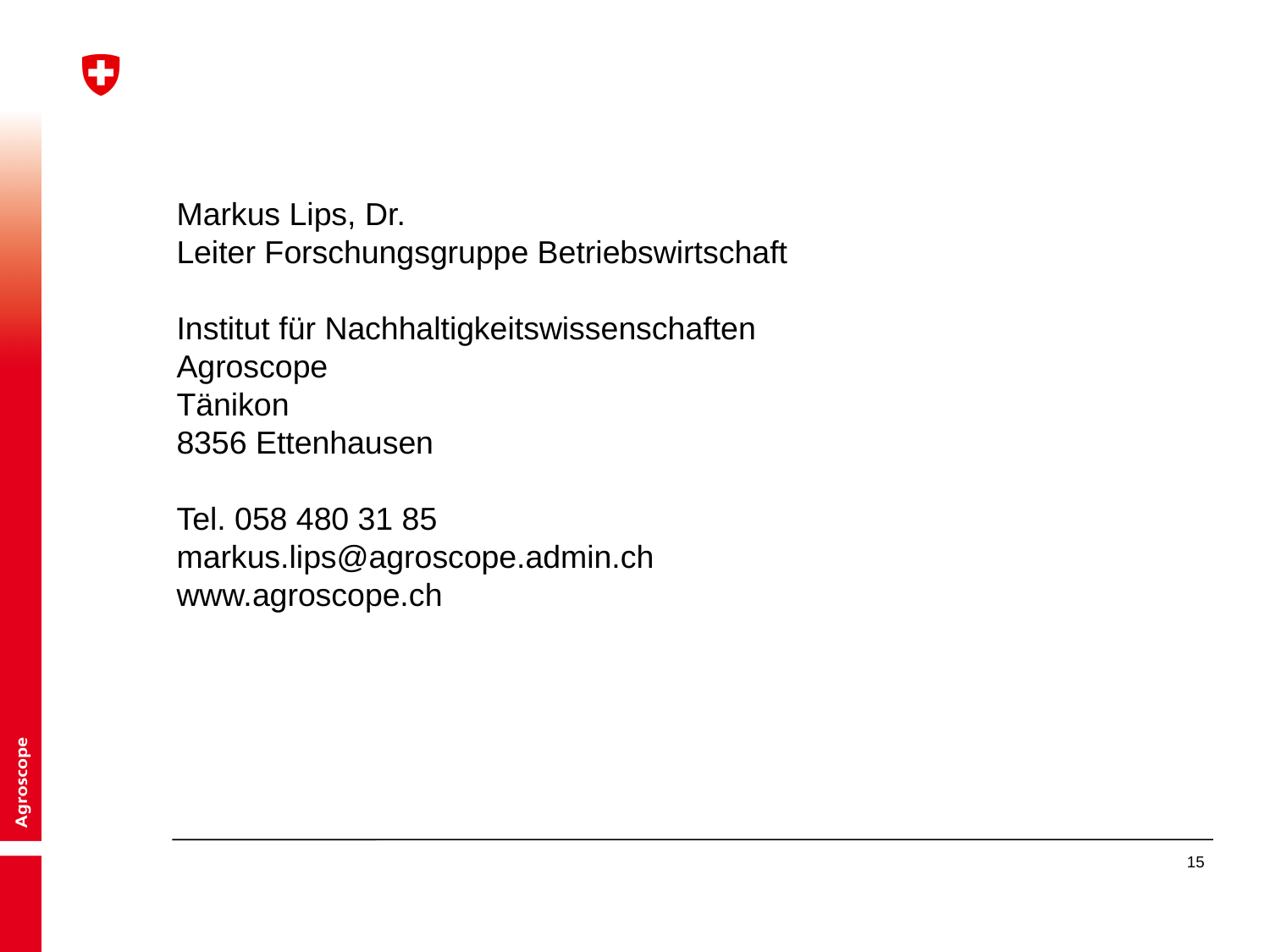

Markus Lips, Dr.
Leiter Forschungsgruppe Betriebswirtschaft
Institut für Nachhaltigkeitswissenschaften
Agroscope
Tänikon
8356 Ettenhausen
Tel. 058 480 31 85
markus.lips@agroscope.admin.ch
www.agroscope.ch